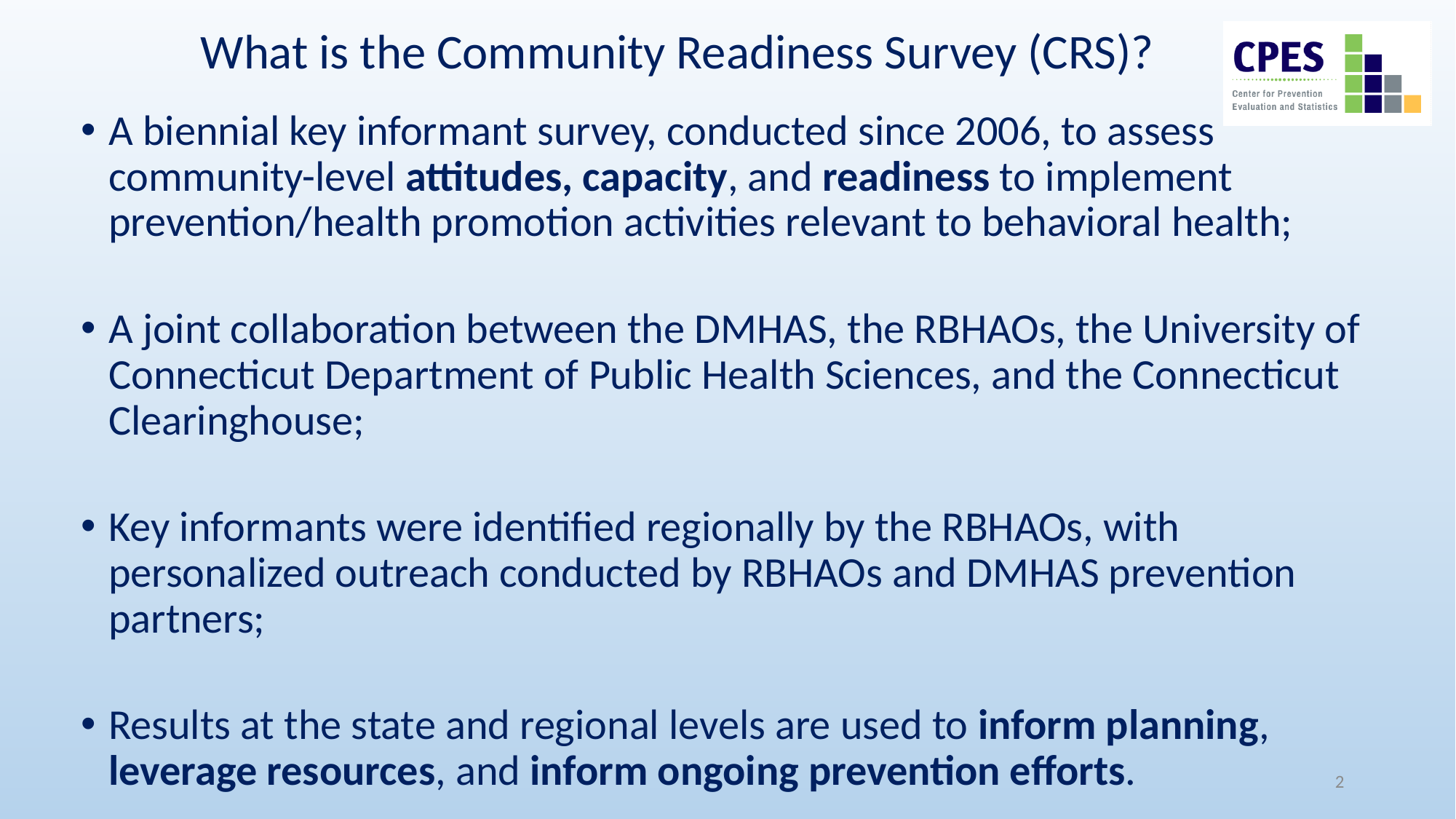

# What is the Community Readiness Survey (CRS)?
A biennial key informant survey, conducted since 2006, to assess       community-level attitudes, capacity, and readiness to implement prevention/health promotion activities relevant to behavioral health;

A joint collaboration between the DMHAS, the RBHAOs, the University of Connecticut Department of Public Health Sciences, and the Connecticut Clearinghouse;

Key informants were identified regionally by the RBHAOs, with personalized outreach conducted by RBHAOs and DMHAS prevention partners;

Results at the state and regional levels are used to inform planning,      leverage resources, and inform ongoing prevention efforts.
2